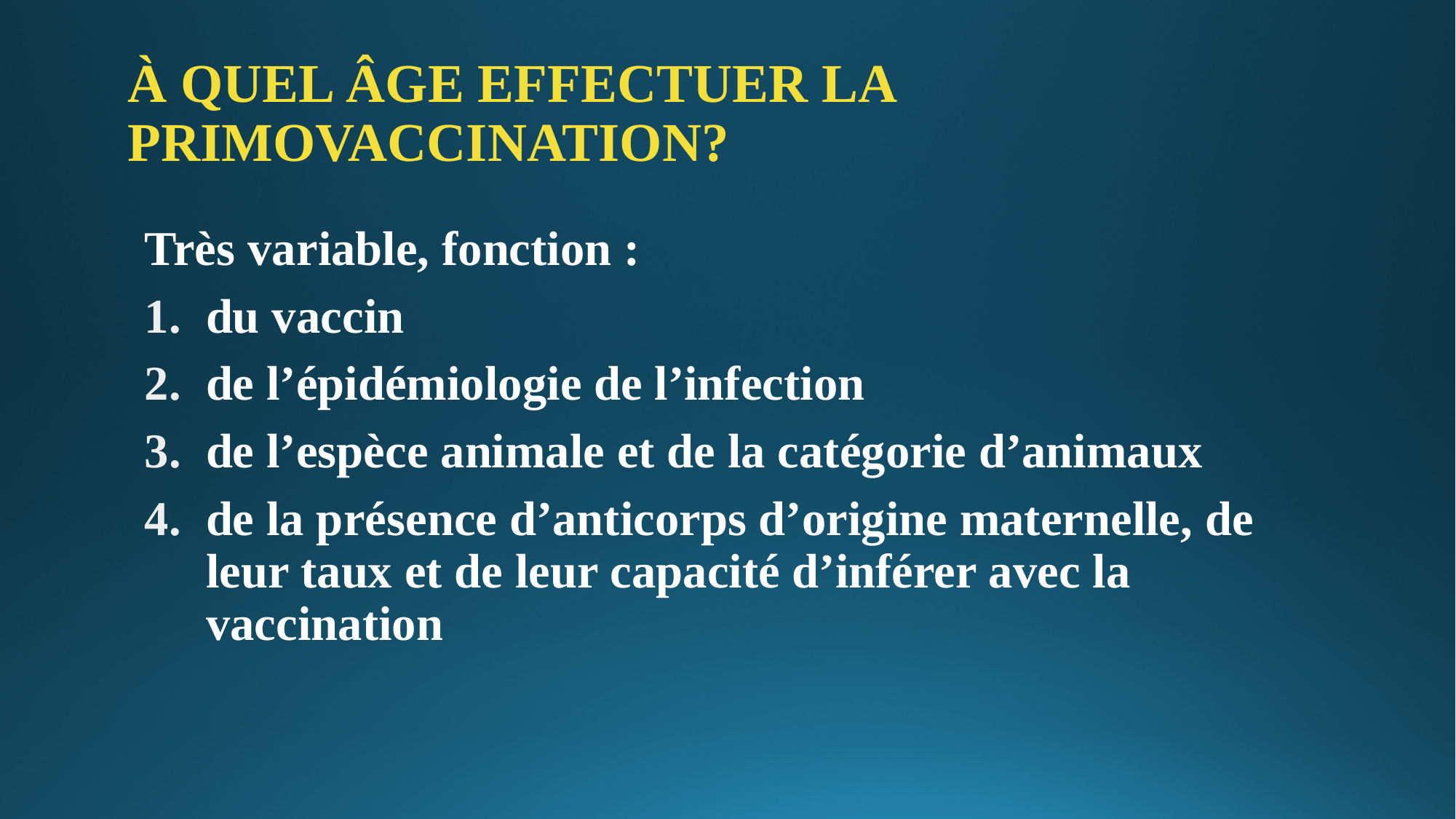

# À QUEL ÂGE EFFECTUER LA PRIMOVACCINATION?
Très variable, fonction :
du vaccin
de l’épidémiologie de l’infection
de l’espèce animale et de la catégorie d’animaux
de la présence d’anticorps d’origine maternelle, de leur taux et de leur capacité d’inférer avec la vaccination